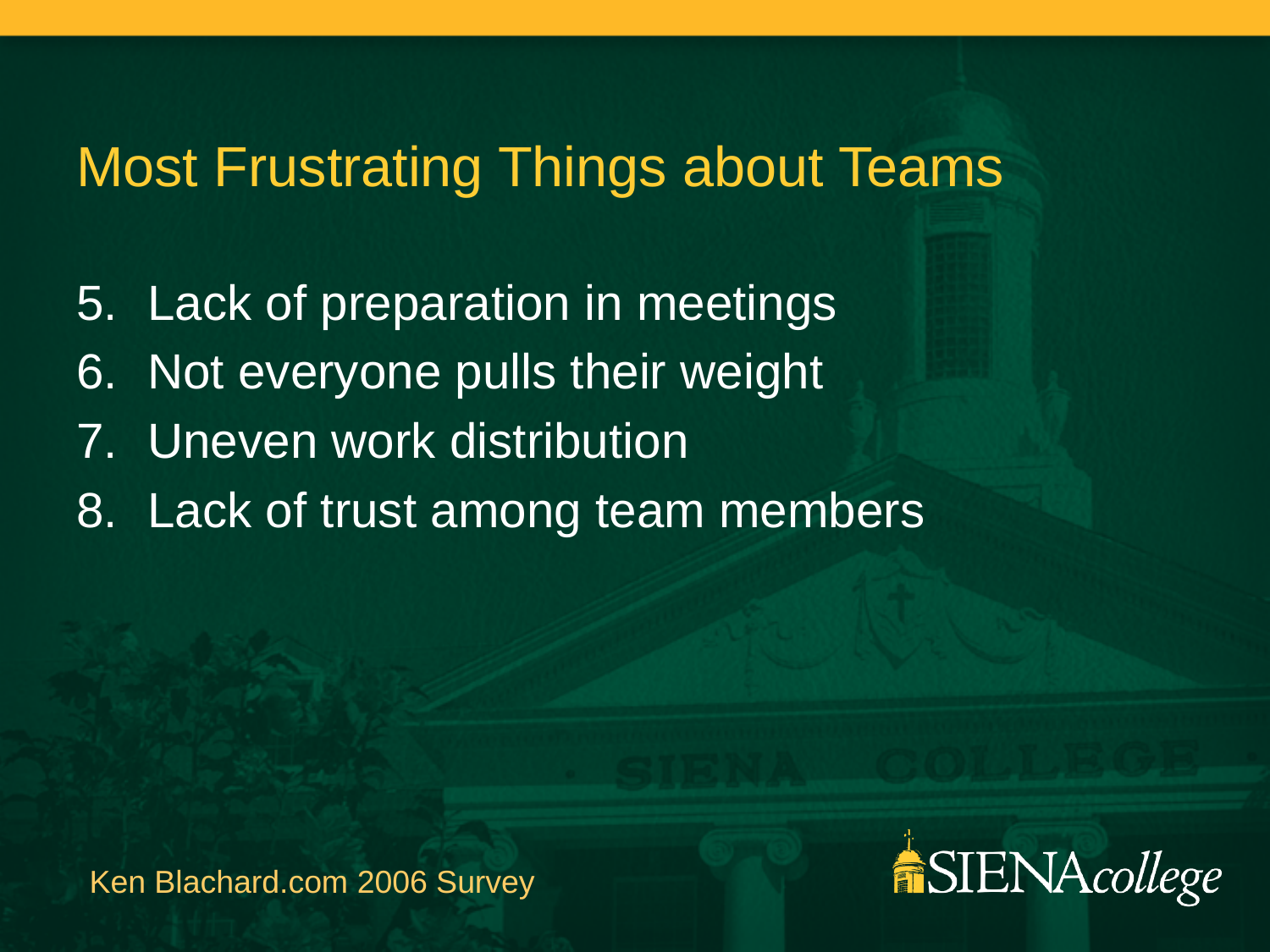

# Most Frustrating Things about Teams
Lack of preparation in meetings
Not everyone pulls their weight
Uneven work distribution
Lack of trust among team members

Ken Blachard.com 2006 Survey